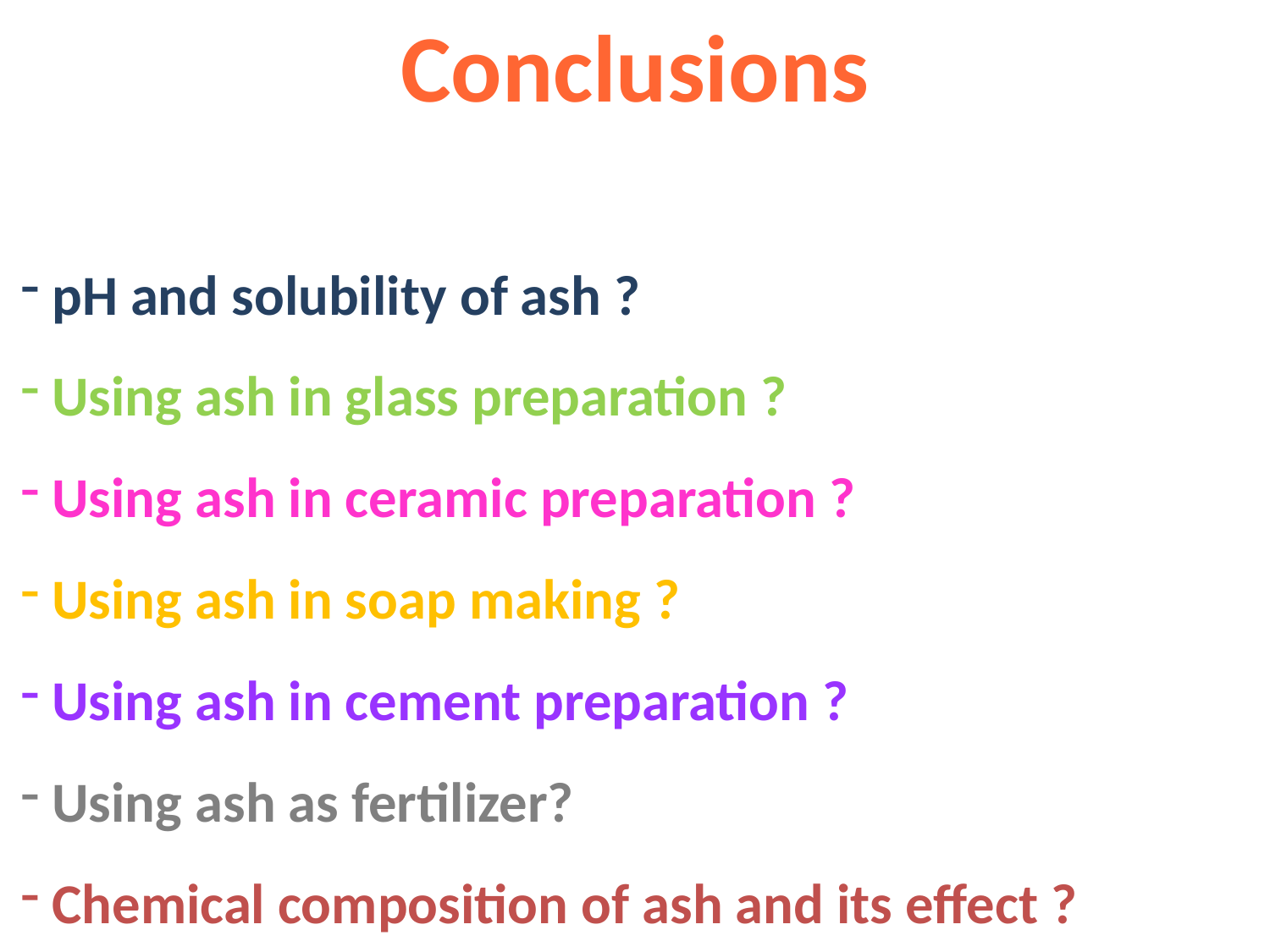

Conclusions
 pH and solubility of ash ?
 Using ash in glass preparation ?
 Using ash in ceramic preparation ?
 Using ash in soap making ?
 Using ash in cement preparation ?
 Using ash as fertilizer?
 Chemical composition of ash and its effect ?